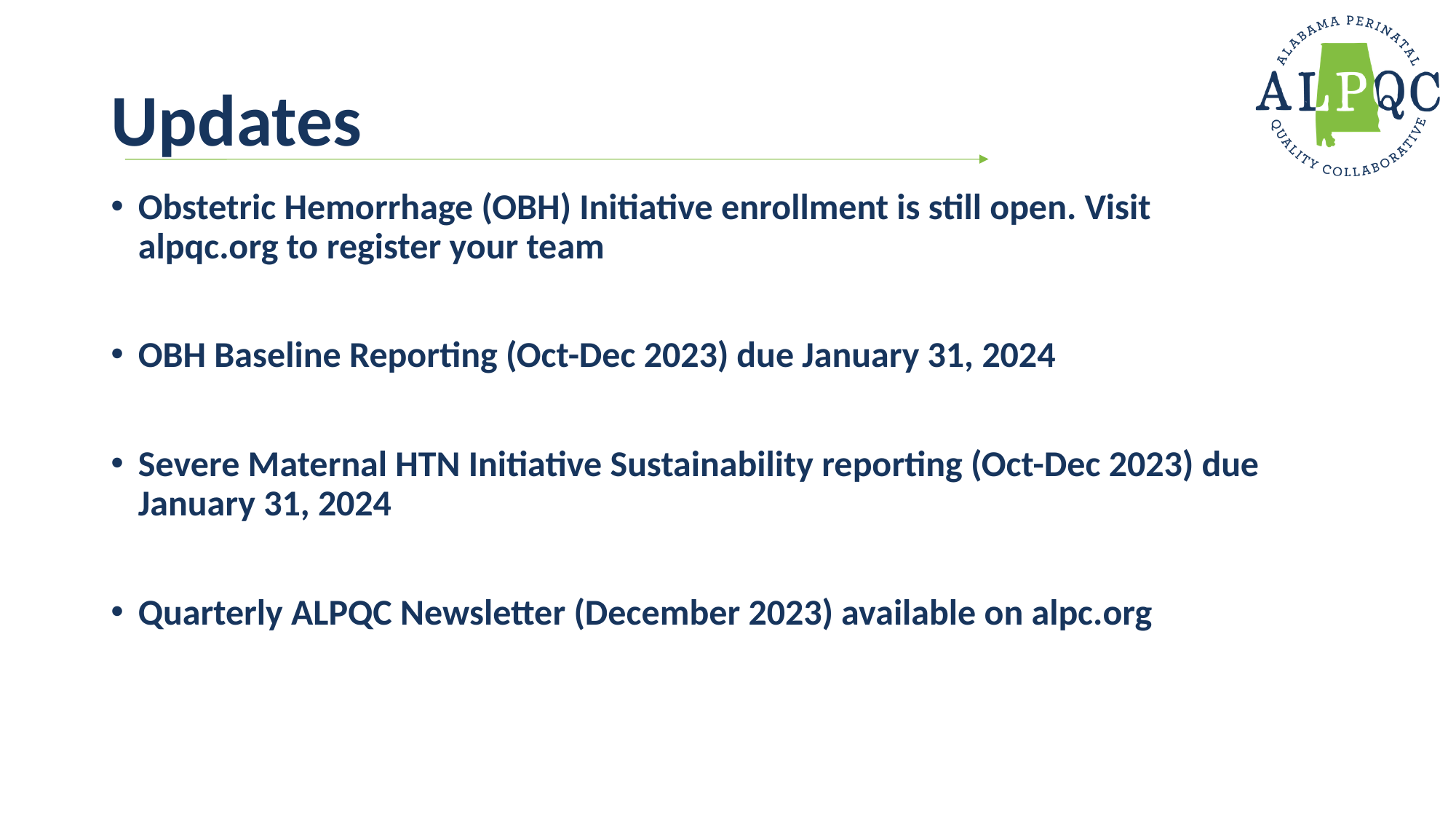

# Updates
Obstetric Hemorrhage (OBH) Initiative enrollment is still open. Visit alpqc.org to register your team

OBH Baseline Reporting (Oct-Dec 2023) due January 31, 2024

Severe Maternal HTN Initiative Sustainability reporting (Oct-Dec 2023) due January 31, 2024

Quarterly ALPQC Newsletter (December 2023) available on alpc.org